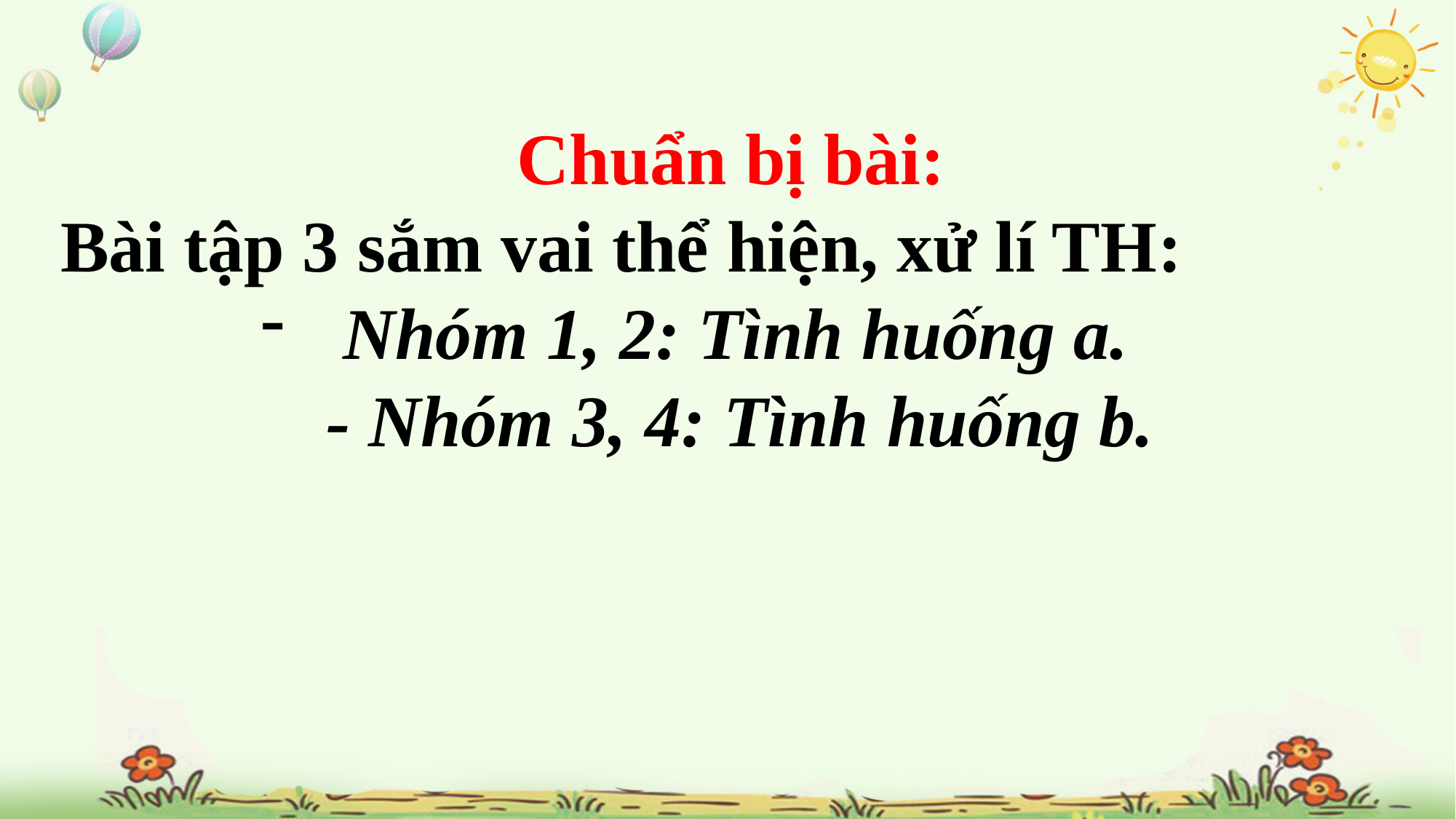

Chuẩn bị bài:
Bài tập 3 sắm vai thể hiện, xử lí TH:
Nhóm 1, 2: Tình huống a.
- Nhóm 3, 4: Tình huống b.